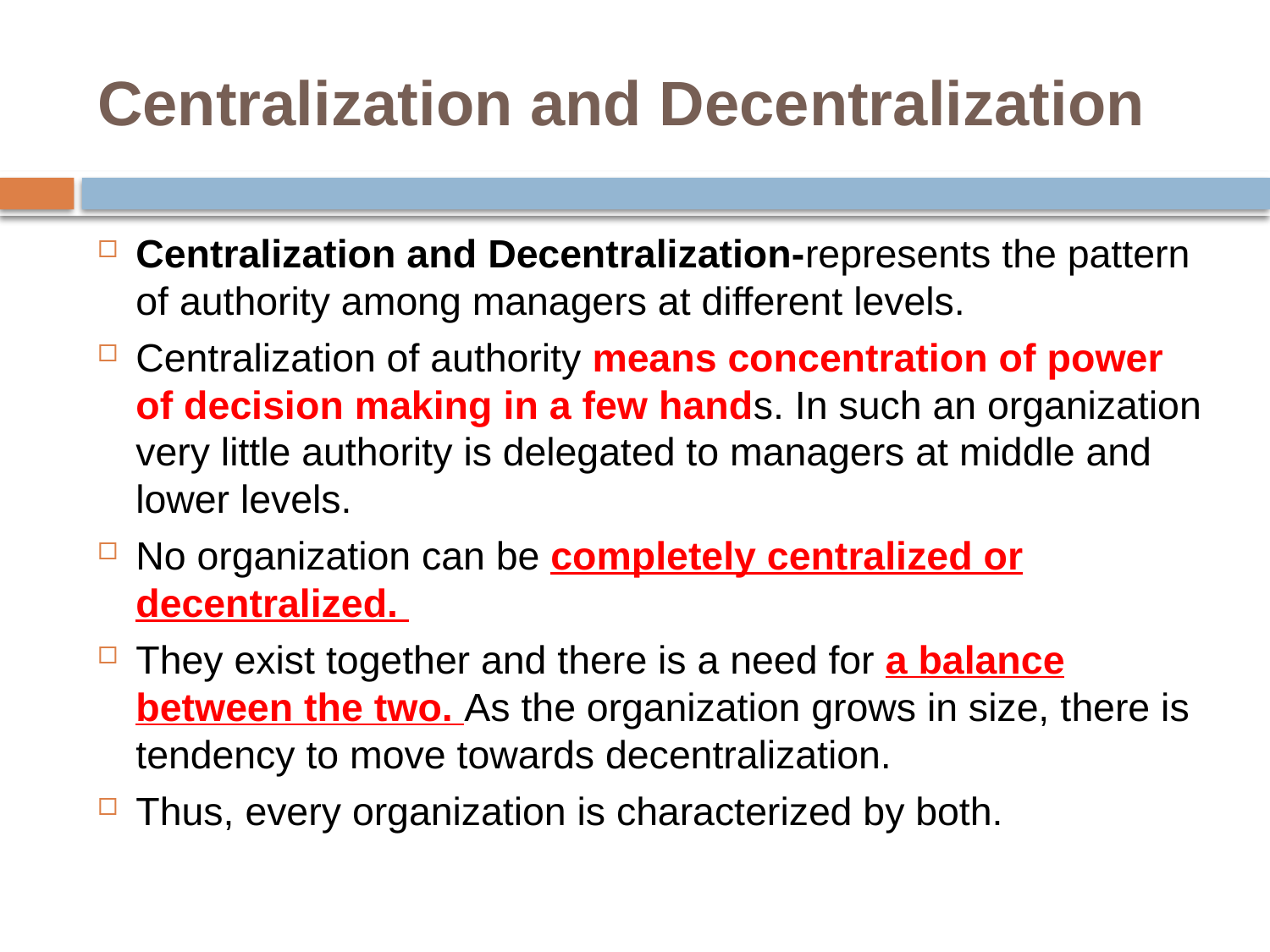

# Centralization and Decentralization
Centralization and Decentralization-represents the pattern of authority among managers at different levels.
Centralization of authority means concentration of power of decision making in a few hands. In such an organization very little authority is delegated to managers at middle and lower levels.
No organization can be completely centralized or decentralized.
They exist together and there is a need for a balance between the two. As the organization grows in size, there is tendency to move towards decentralization.
Thus, every organization is characterized by both.